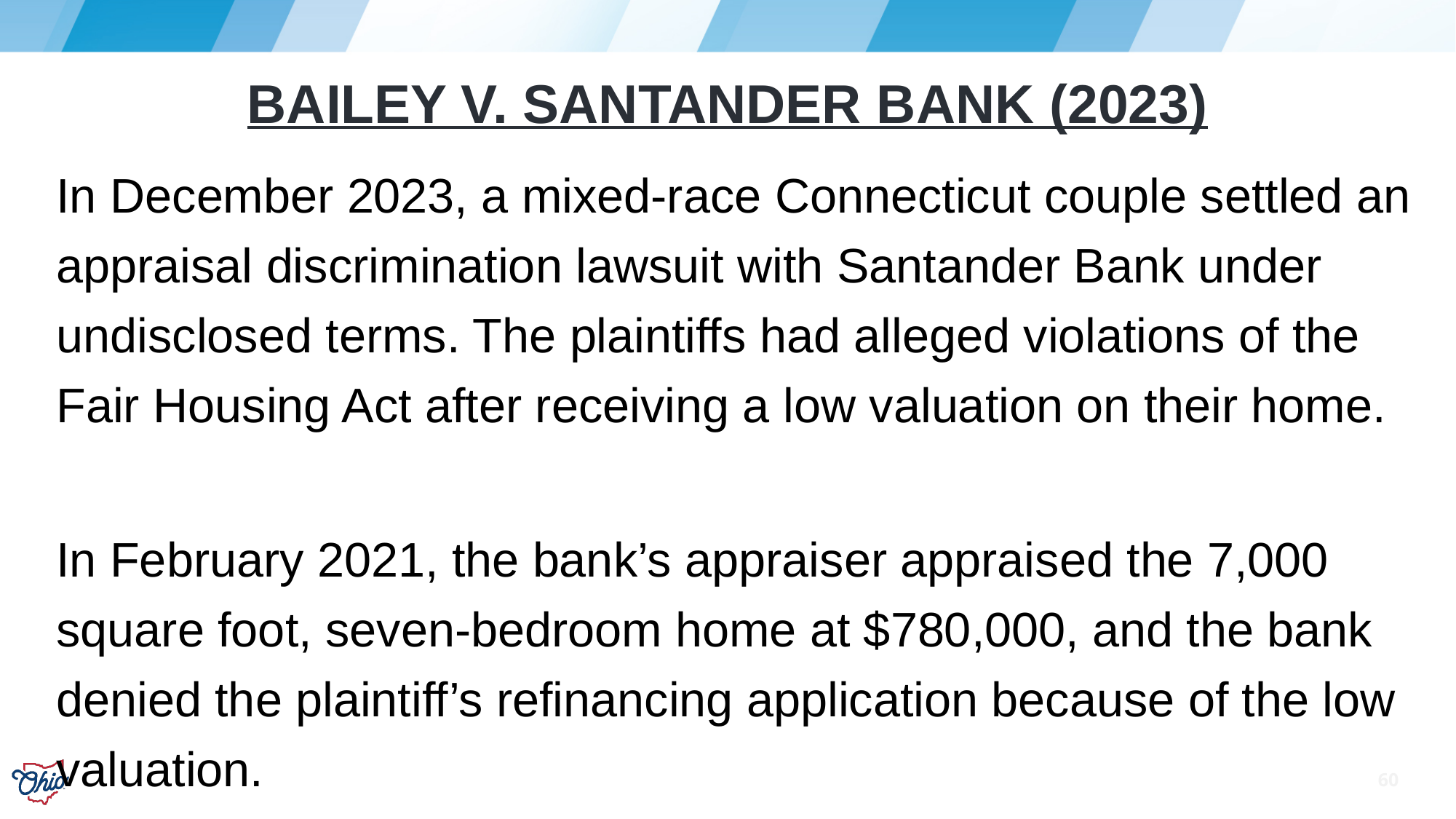

# Bailey v. Santander bank (2023)
In December 2023, a mixed-race Connecticut couple settled an appraisal discrimination lawsuit with Santander Bank under undisclosed terms. The plaintiffs had alleged violations of the Fair Housing Act after receiving a low valuation on their home.

In February 2021, the bank’s appraiser appraised the 7,000 square foot, seven-bedroom home at $780,000, and the bank denied the plaintiff’s refinancing application because of the low valuation.
60